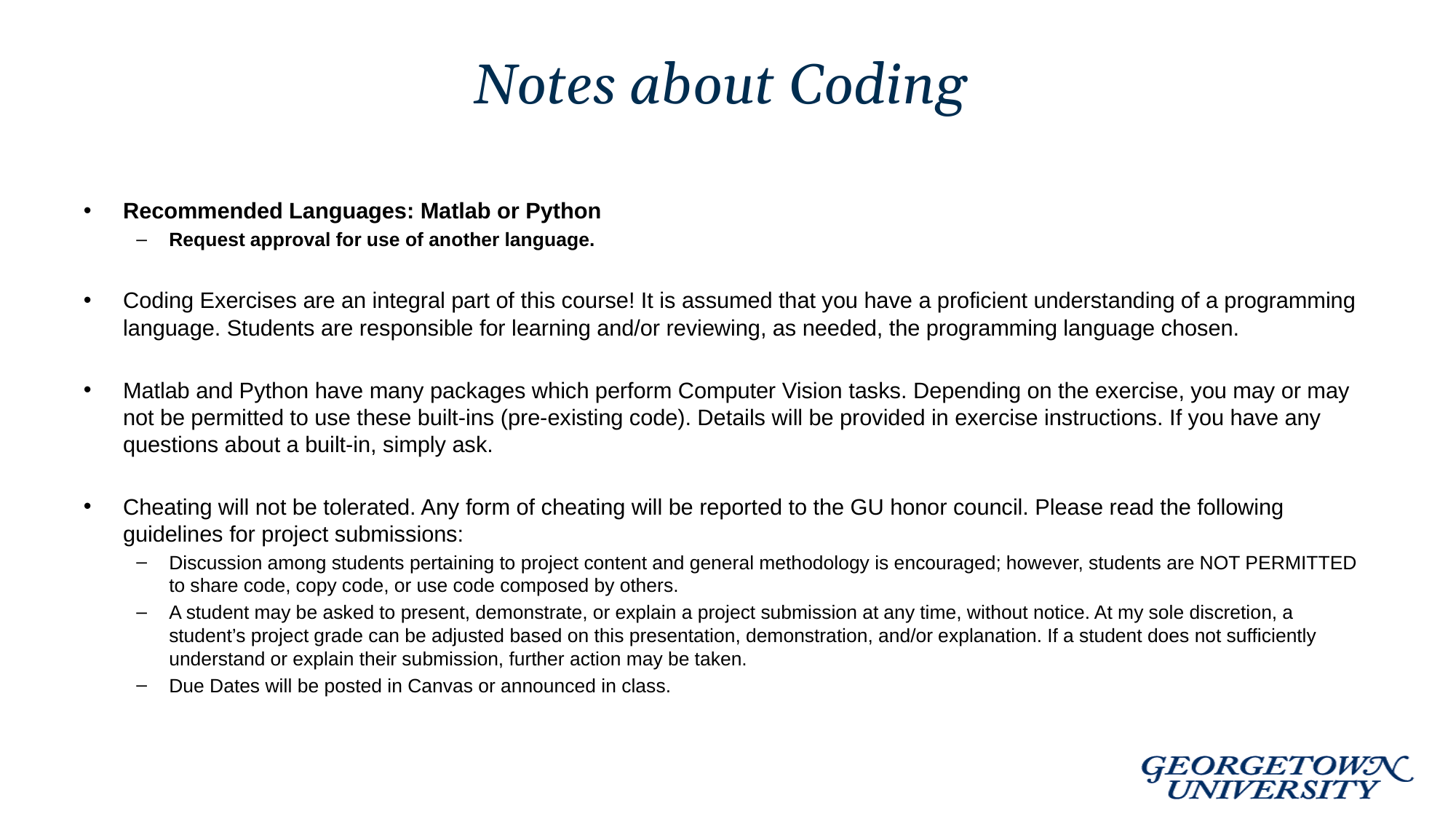

# Notes about Coding
Recommended Languages: Matlab or Python
Request approval for use of another language.

Coding Exercises are an integral part of this course! It is assumed that you have a proficient understanding of a programming language. Students are responsible for learning and/or reviewing, as needed, the programming language chosen.

Matlab and Python have many packages which perform Computer Vision tasks. Depending on the exercise, you may or may not be permitted to use these built-ins (pre-existing code). Details will be provided in exercise instructions. If you have any questions about a built-in, simply ask.

Cheating will not be tolerated. Any form of cheating will be reported to the GU honor council. Please read the following guidelines for project submissions:
Discussion among students pertaining to project content and general methodology is encouraged; however, students are NOT PERMITTED to share code, copy code, or use code composed by others.
A student may be asked to present, demonstrate, or explain a project submission at any time, without notice. At my sole discretion, a student’s project grade can be adjusted based on this presentation, demonstration, and/or explanation. If a student does not sufficiently understand or explain their submission, further action may be taken.
Due Dates will be posted in Canvas or announced in class.